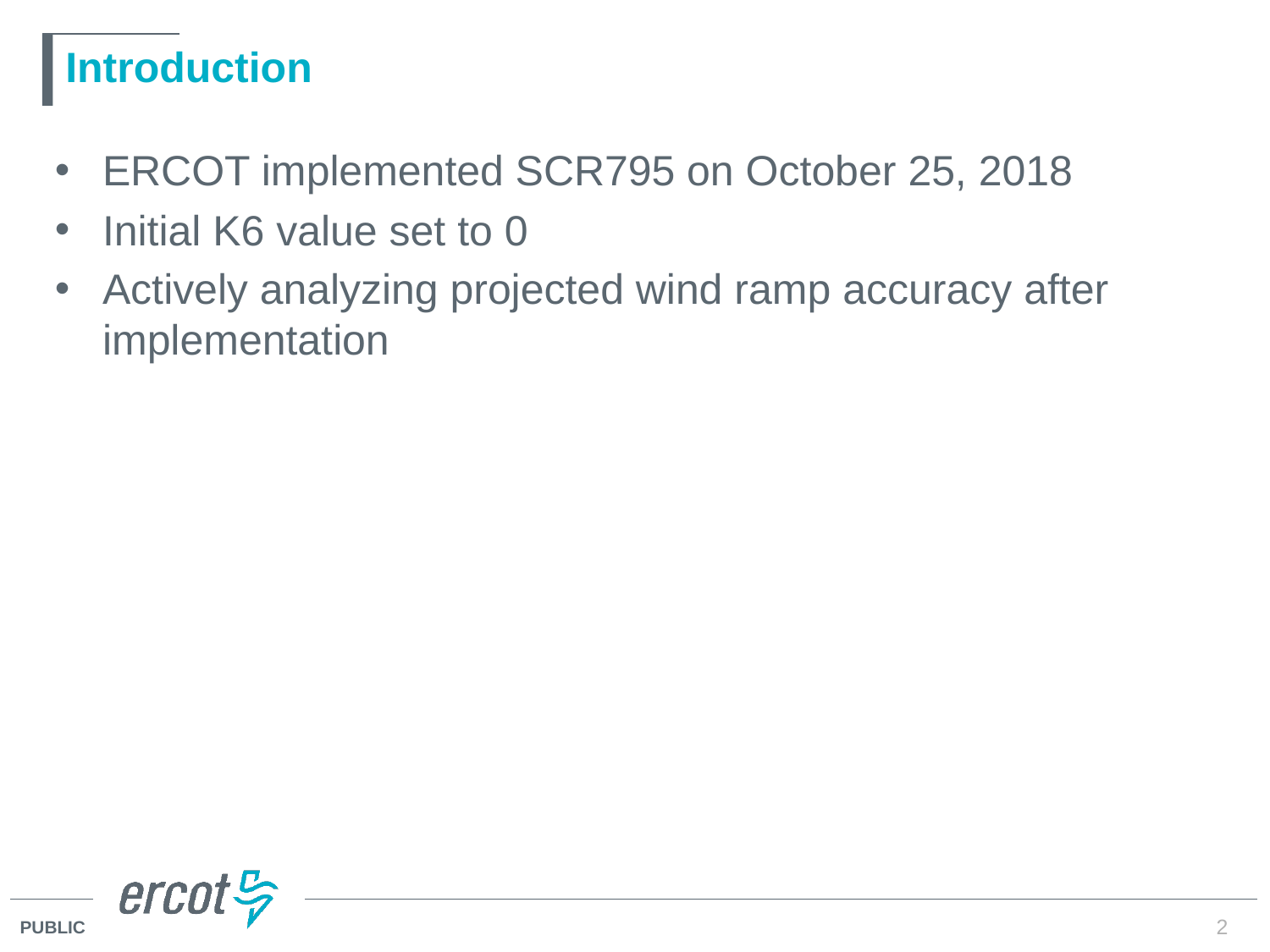

# Introduction
ERCOT implemented SCR795 on October 25, 2018
Initial K6 value set to 0
Actively analyzing projected wind ramp accuracy after implementation
2